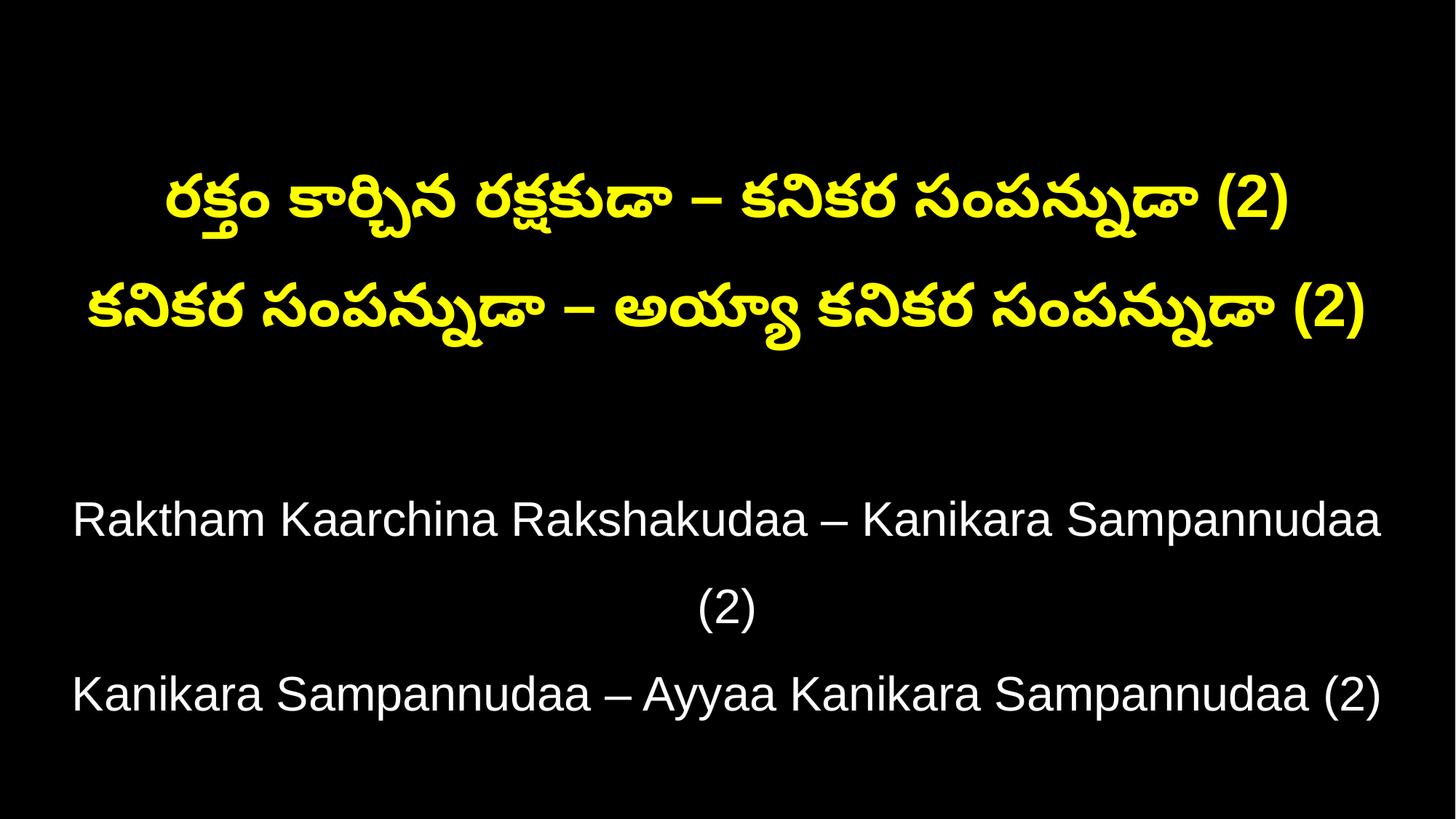

రక్తం కార్చిన రక్షకుడా – కనికర సంపన్నుడా (2)
కనికర సంపన్నుడా – అయ్యా కనికర సంపన్నుడా (2)
Raktham Kaarchina Rakshakudaa – Kanikara Sampannudaa (2)
Kanikara Sampannudaa – Ayyaa Kanikara Sampannudaa (2)